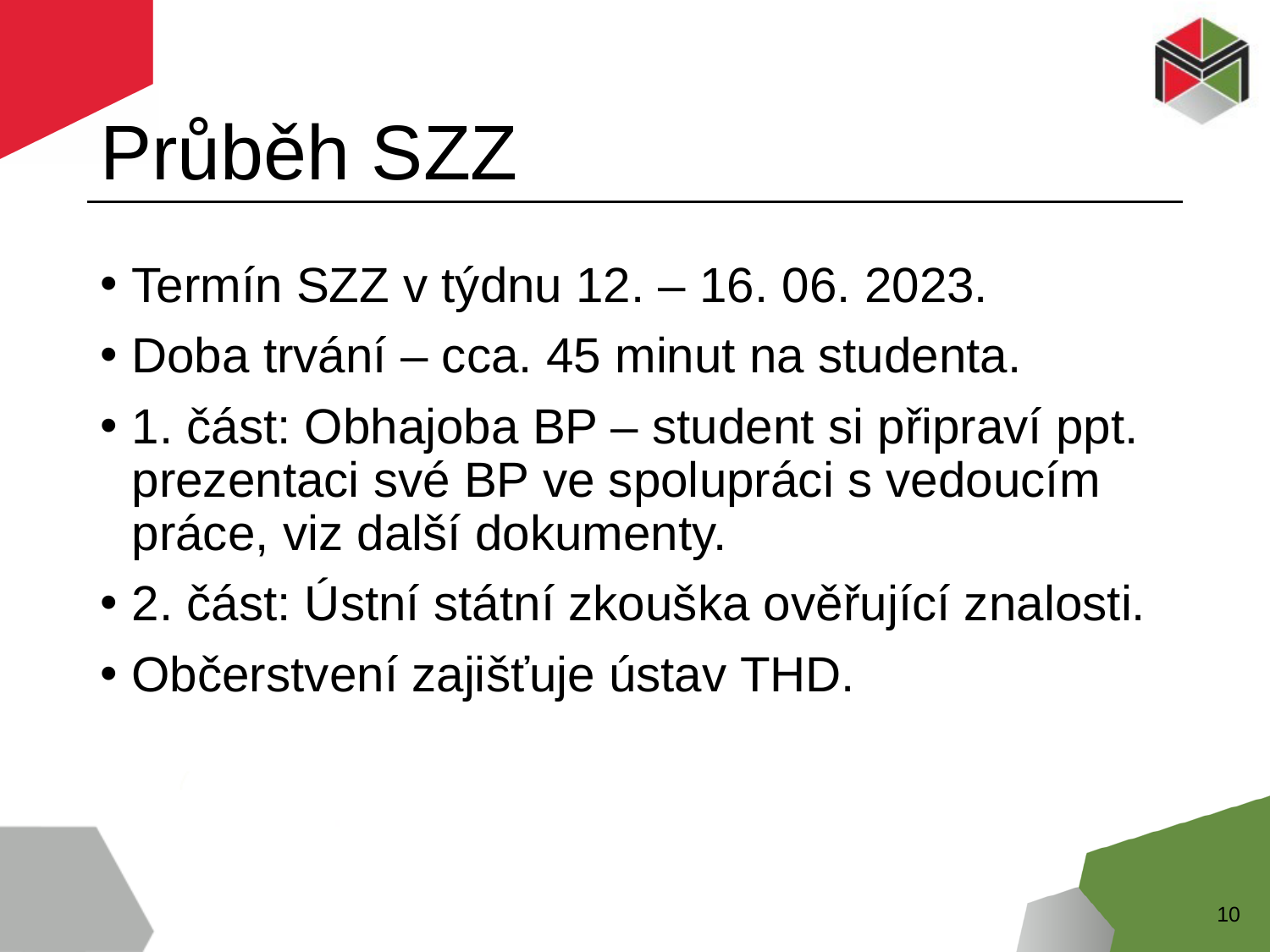

# Průběh SZZ
Termín SZZ v týdnu 12. – 16. 06. 2023.
Doba trvání – cca. 45 minut na studenta.
1. část: Obhajoba BP – student si připraví ppt. prezentaci své BP ve spolupráci s vedoucím práce, viz další dokumenty.
2. část: Ústní státní zkouška ověřující znalosti.
Občerstvení zajišťuje ústav THD.
10